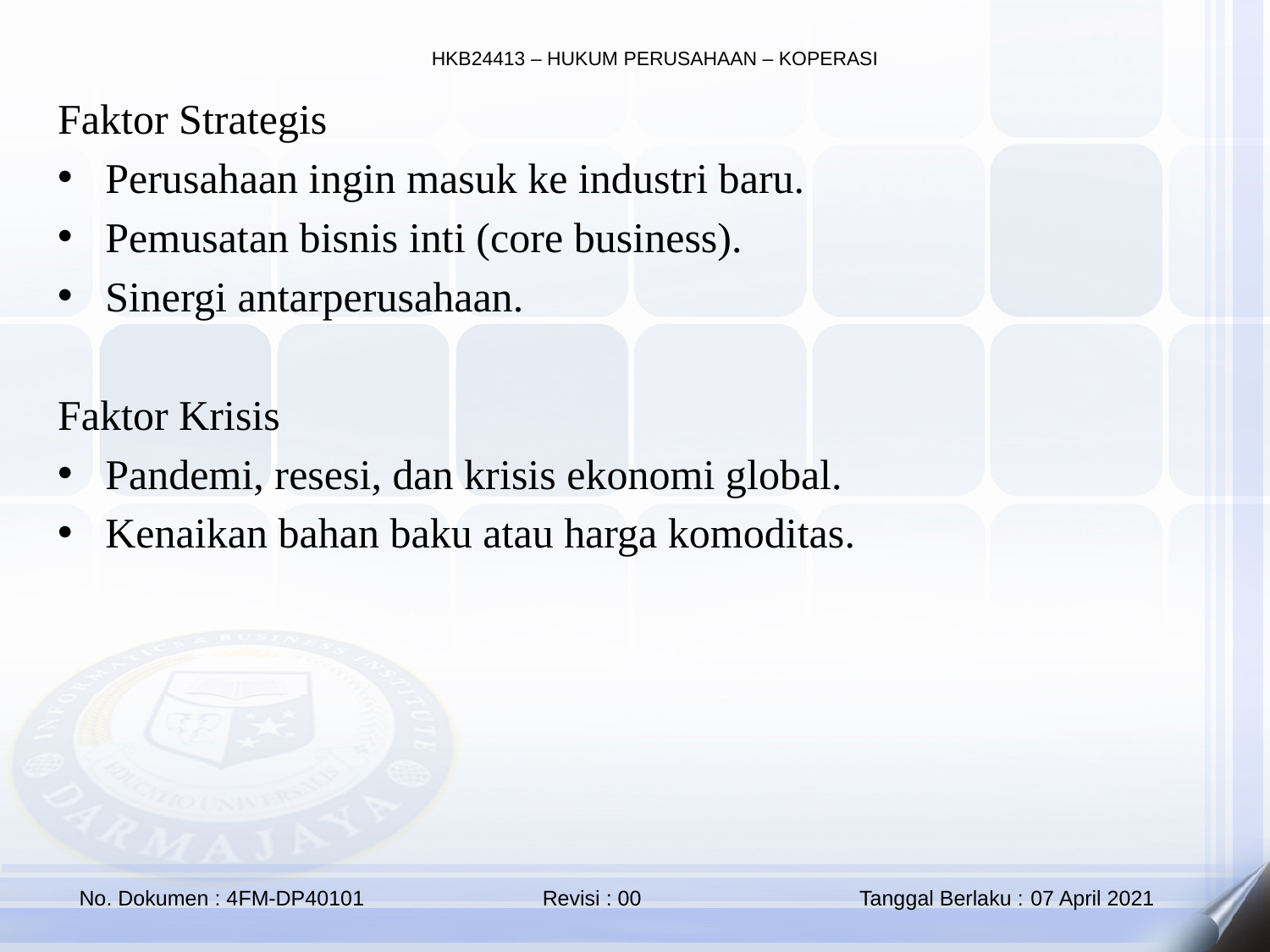

Faktor Strategis
Perusahaan ingin masuk ke industri baru.
Pemusatan bisnis inti (core business).
Sinergi antarperusahaan.

Faktor Krisis
Pandemi, resesi, dan krisis ekonomi global.
Kenaikan bahan baku atau harga komoditas.